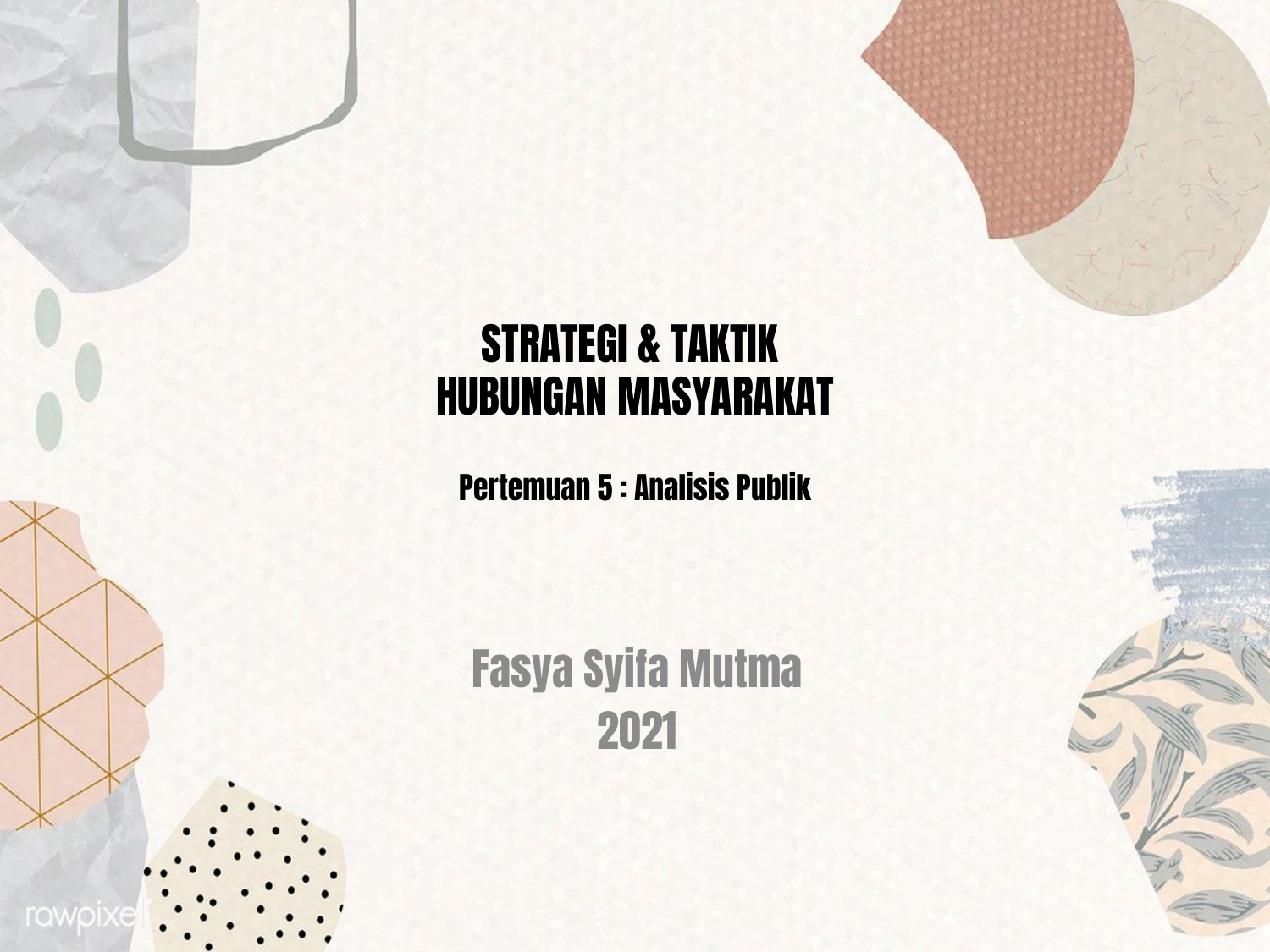

# Strategi & Taktik Hubungan Masyarakat Pertemuan 5 : Analisis Publik
Fasya Syifa Mutma
2021